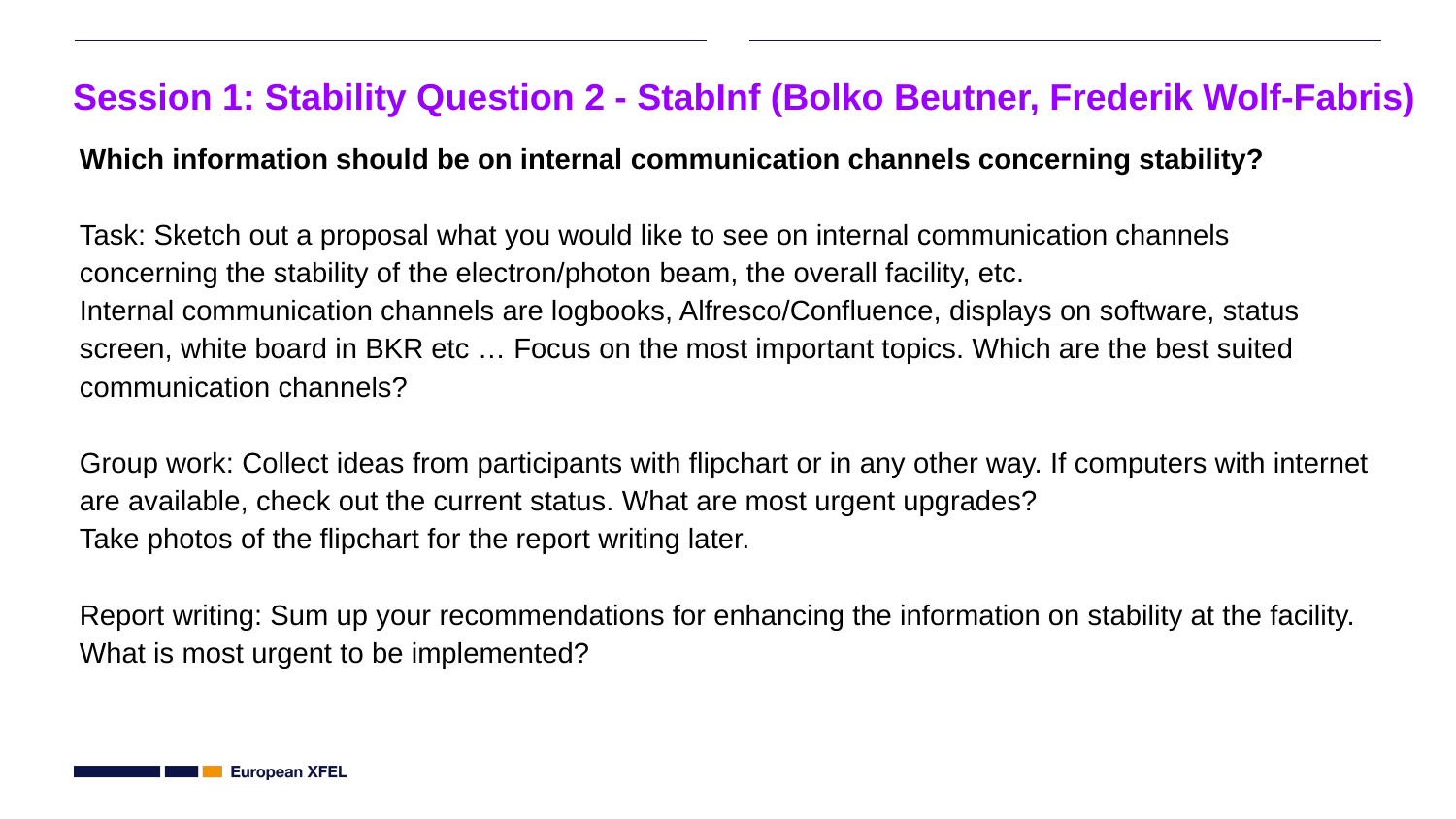

# Session 1: Stability Question 2 - StabInf (Bolko Beutner, Frederik Wolf-Fabris)
Which information should be on internal communication channels concerning stability?

Task: Sketch out a proposal what you would like to see on internal communication channels concerning the stability of the electron/photon beam, the overall facility, etc.
Internal communication channels are logbooks, Alfresco/Confluence, displays on software, status screen, white board in BKR etc … Focus on the most important topics. Which are the best suited communication channels?

Group work: Collect ideas from participants with flipchart or in any other way. If computers with internet are available, check out the current status. What are most urgent upgrades?
Take photos of the flipchart for the report writing later.

Report writing: Sum up your recommendations for enhancing the information on stability at the facility. What is most urgent to be implemented?